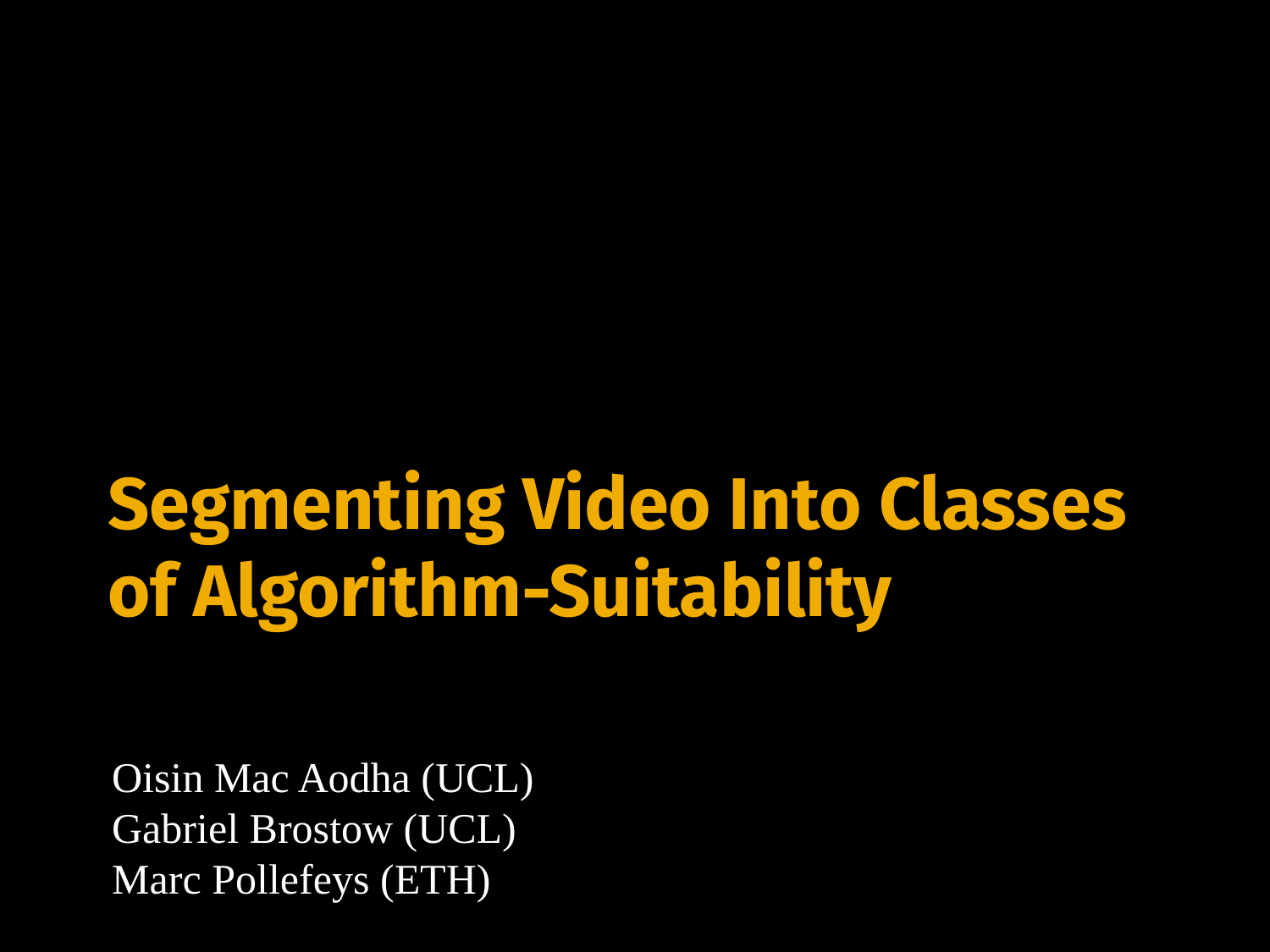

# Segmenting Video Into Classes of Algorithm-Suitability

Oisin Mac Aodha (UCL)
Gabriel Brostow (UCL)
Marc Pollefeys (ETH)